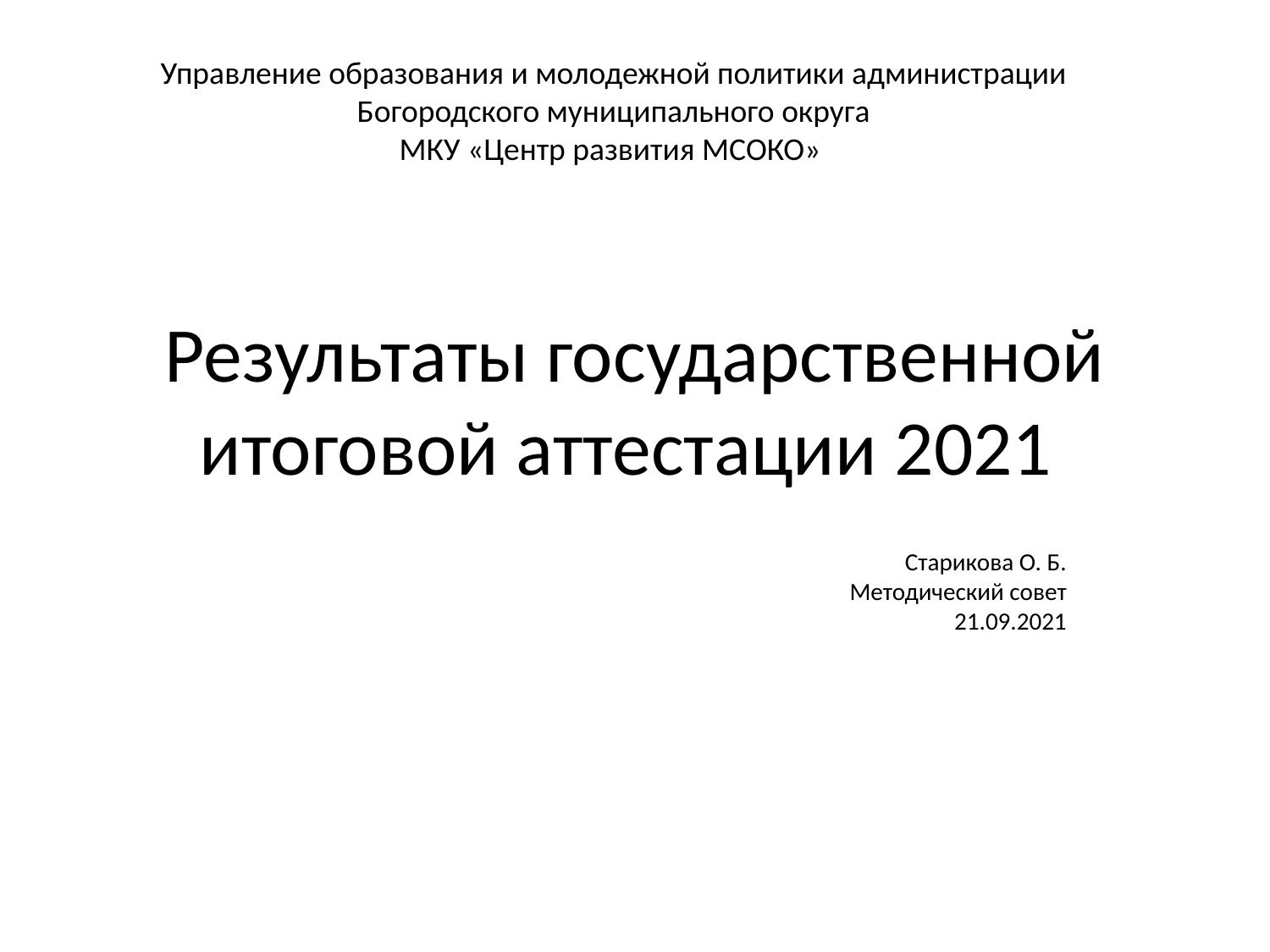

Управление образования и молодежной политики администрации Богородского муниципального округа
МКУ «Центр развития МСОКО»
# Результаты государственной итоговой аттестации 2021
Старикова О. Б.
Методический совет
21.09.2021